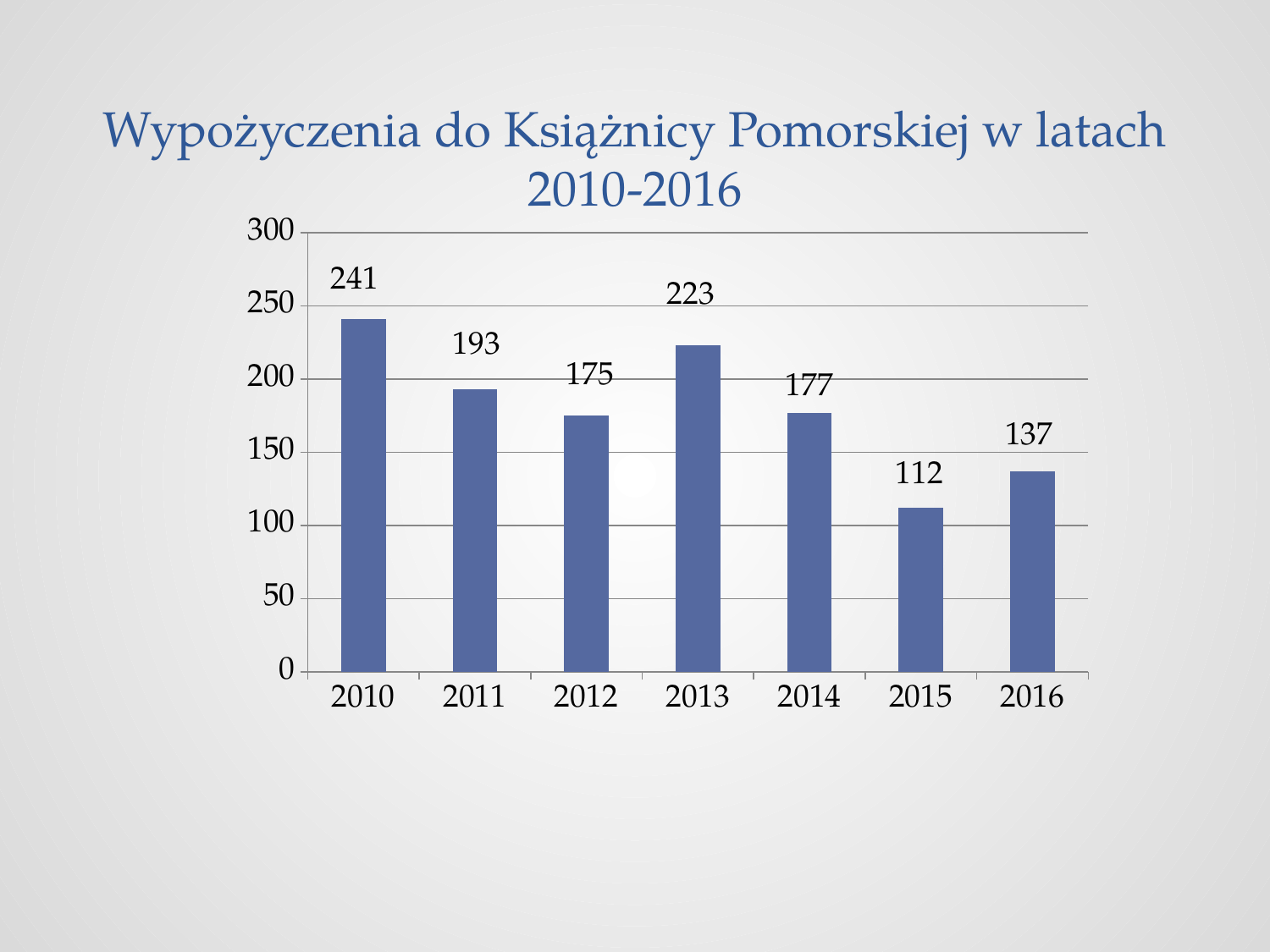

# Wypożyczenia do Książnicy Pomorskiej w latach 2010-2016

### Chart

| Category | Kolumna1 | Kolumna2 | Kolumna3 | Kolumna4 | Kolumna5 | Kolumna6 | Kolumna7 |
|---|---|---|---|---|---|---|---|
| 2010 | 241.0 | None | None | None | None | None | None |
| 2011 | 193.0 | None | None | None | None | None | None |
| 2012 | 175.0 | None | None | None | None | None | None |
| 2013 | 223.0 | None | None | None | None | None | None |
| 2014 | 177.0 | None | None | None | None | None | None |
| 2015 | 112.0 | None | None | None | None | None | None |
| 2016 | 137.0 | None | None | None | None | None | None |